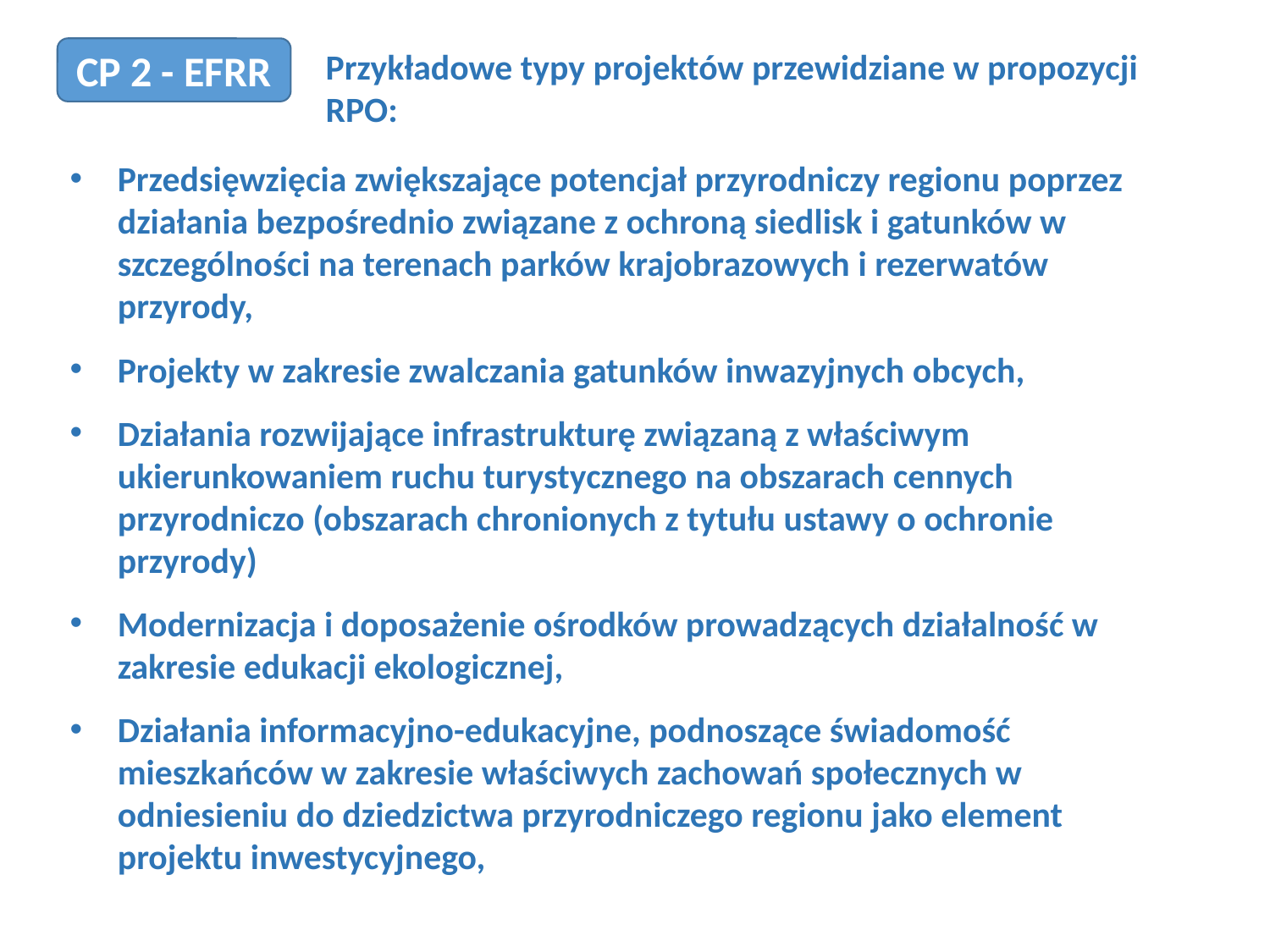

CP 2 - EFRR
Przykładowe typy projektów przewidziane w propozycji RPO:
Przedsięwzięcia zwiększające potencjał przyrodniczy regionu poprzez działania bezpośrednio związane z ochroną siedlisk i gatunków w szczególności na terenach parków krajobrazowych i rezerwatów przyrody,
Projekty w zakresie zwalczania gatunków inwazyjnych obcych,
Działania rozwijające infrastrukturę związaną z właściwym ukierunkowaniem ruchu turystycznego na obszarach cennych przyrodniczo (obszarach chronionych z tytułu ustawy o ochronie przyrody)
Modernizacja i doposażenie ośrodków prowadzących działalność w zakresie edukacji ekologicznej,
Działania informacyjno-edukacyjne, podnoszące świadomość mieszkańców w zakresie właściwych zachowań społecznych w odniesieniu do dziedzictwa przyrodniczego regionu jako element projektu inwestycyjnego,